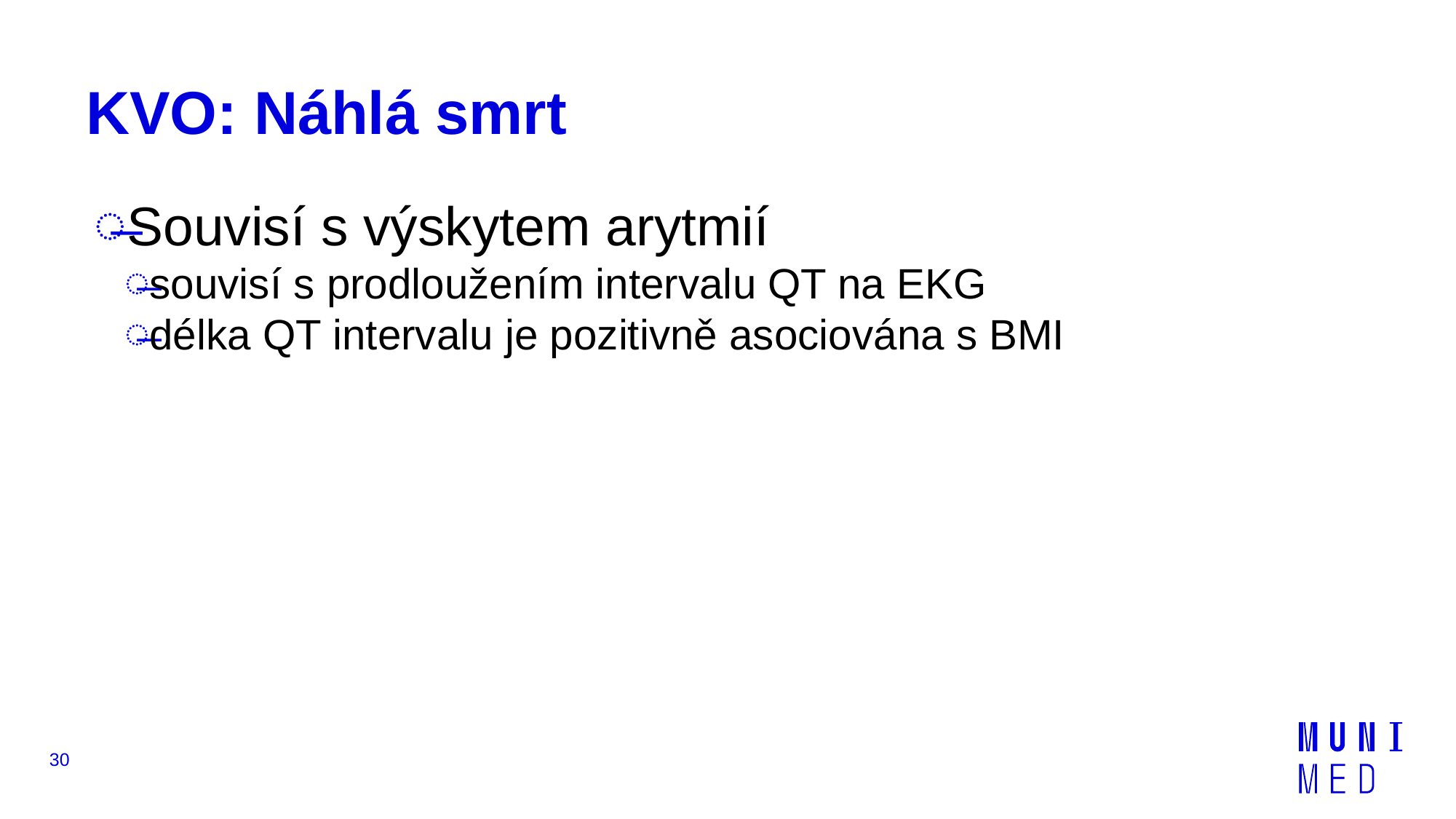

# KVO: Náhlá smrt
Souvisí s výskytem arytmií
souvisí s prodloužením intervalu QT na EKG
délka QT intervalu je pozitivně asociována s BMI
30